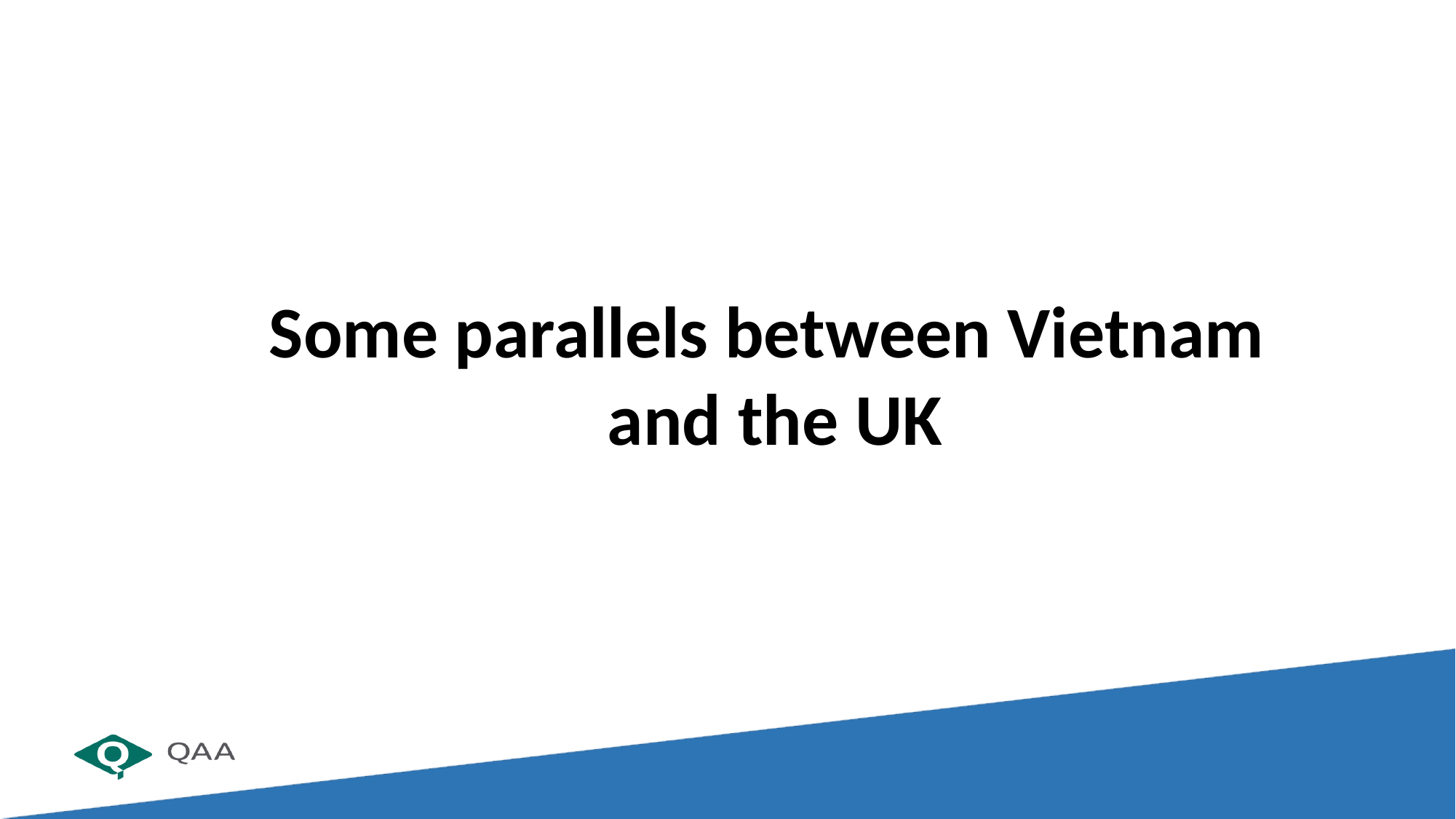

Some parallels between Vietnam
 and the UK